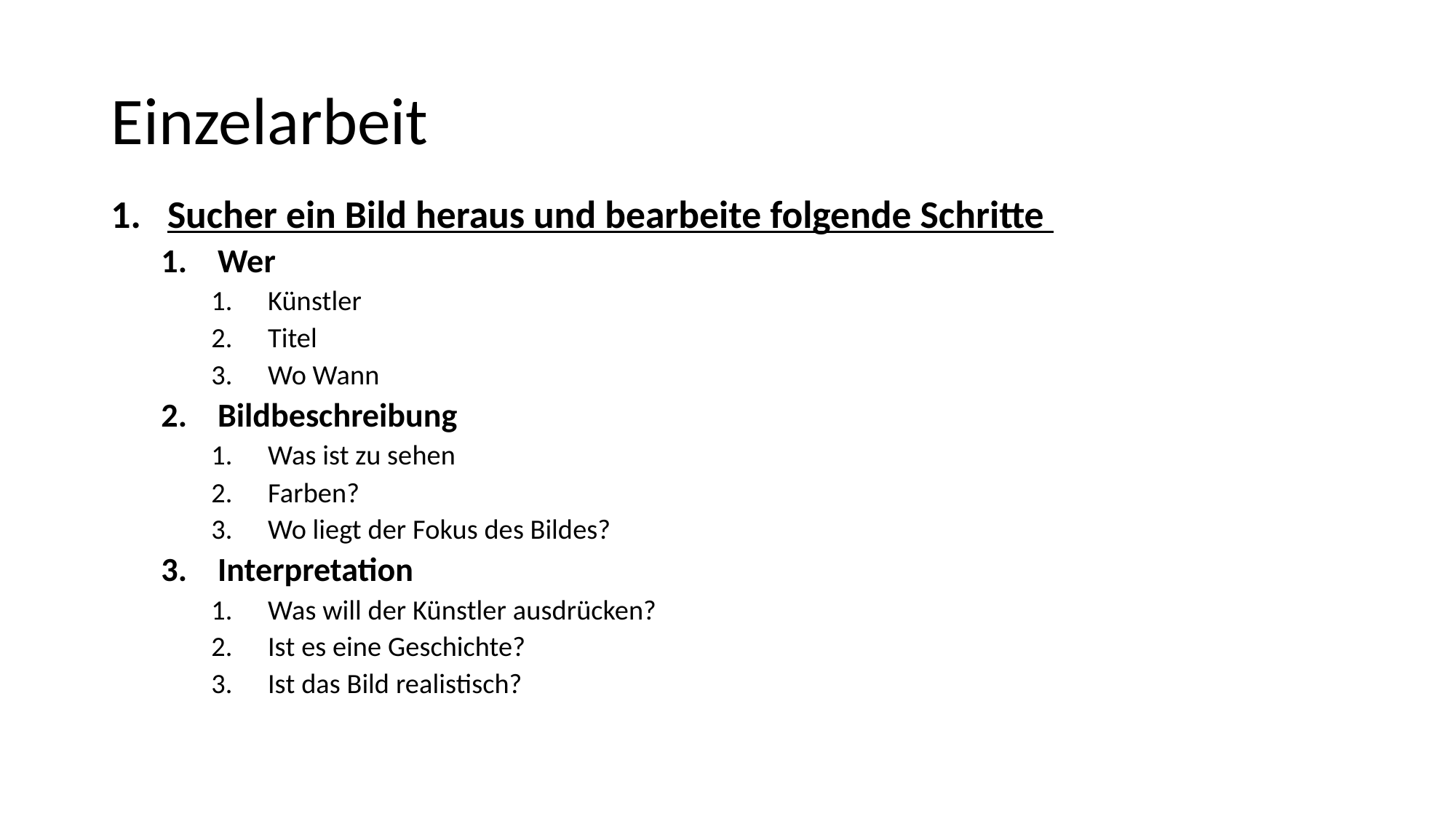

# Einzelarbeit
Sucher ein Bild heraus und bearbeite folgende Schritte
Wer
Künstler
Titel
Wo Wann
Bildbeschreibung
Was ist zu sehen
Farben?
Wo liegt der Fokus des Bildes?
Interpretation
Was will der Künstler ausdrücken?
Ist es eine Geschichte?
Ist das Bild realistisch?